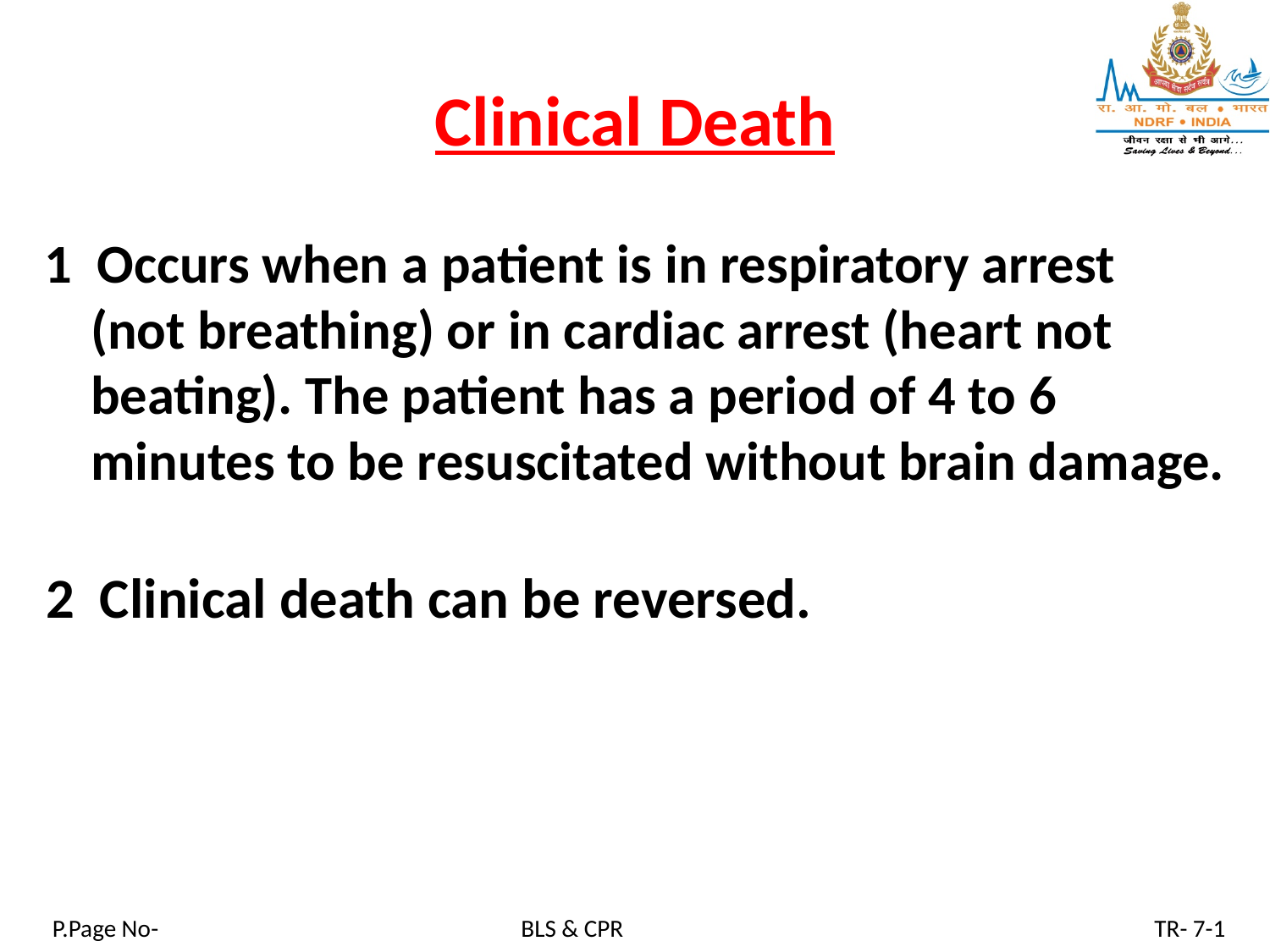

# Clinical Death
1  Occurs when a patient is in respiratory arrest       (not breathing) or in cardiac arrest (heart not beating). The patient has a period of 4 to 6 minutes to be resuscitated without brain damage.
2  Clinical death can be reversed.
P.Page No-
BLS & CPR
TR- 7-1